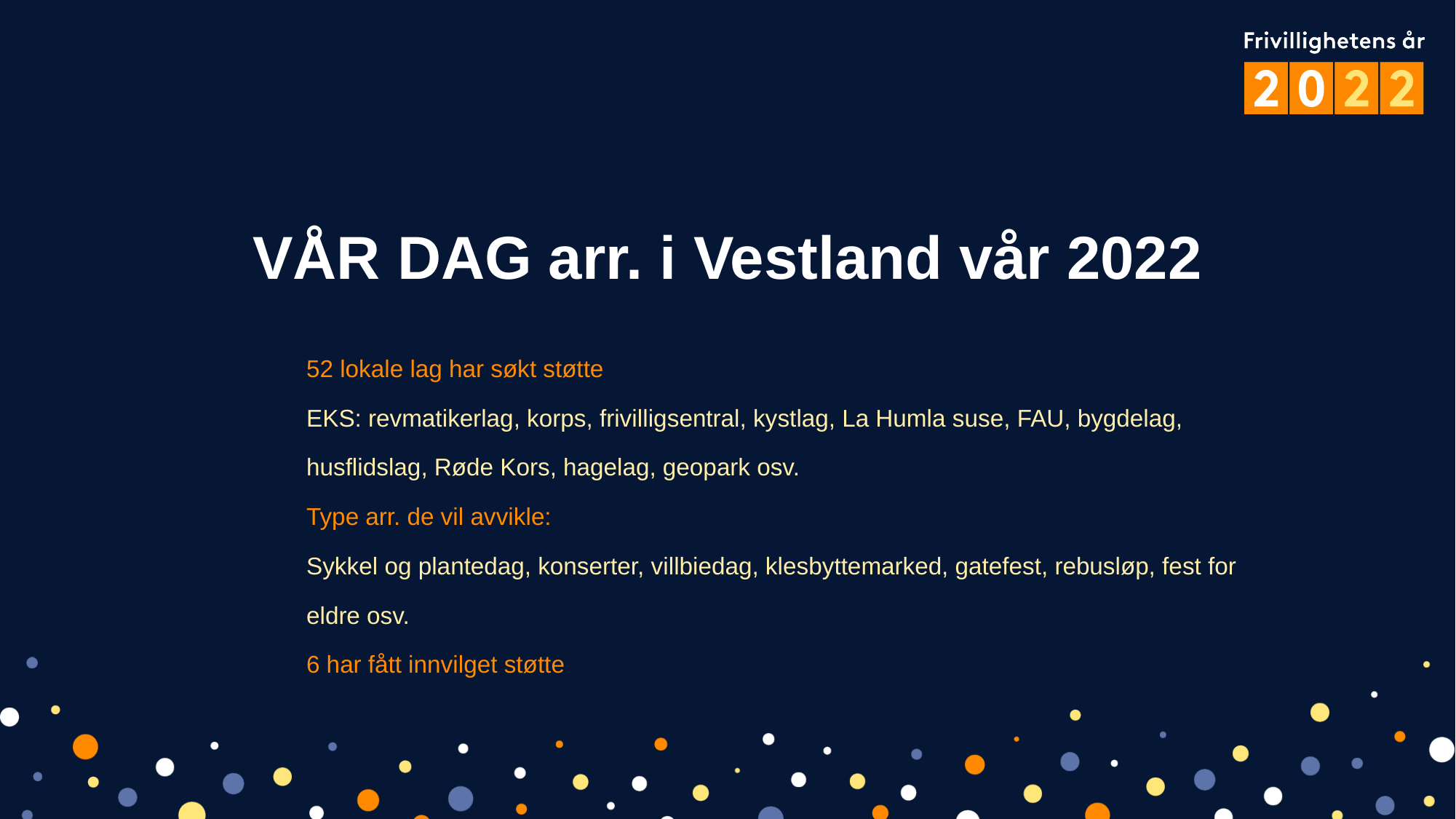

# VÅR DAG arr. i Vestland vår 2022
52 lokale lag har søkt støtte
EKS: revmatikerlag, korps, frivilligsentral, kystlag, La Humla suse, FAU, bygdelag, husflidslag, Røde Kors, hagelag, geopark osv.
Type arr. de vil avvikle:
Sykkel og plantedag, konserter, villbiedag, klesbyttemarked, gatefest, rebusløp, fest for eldre osv.
6 har fått innvilget støtte